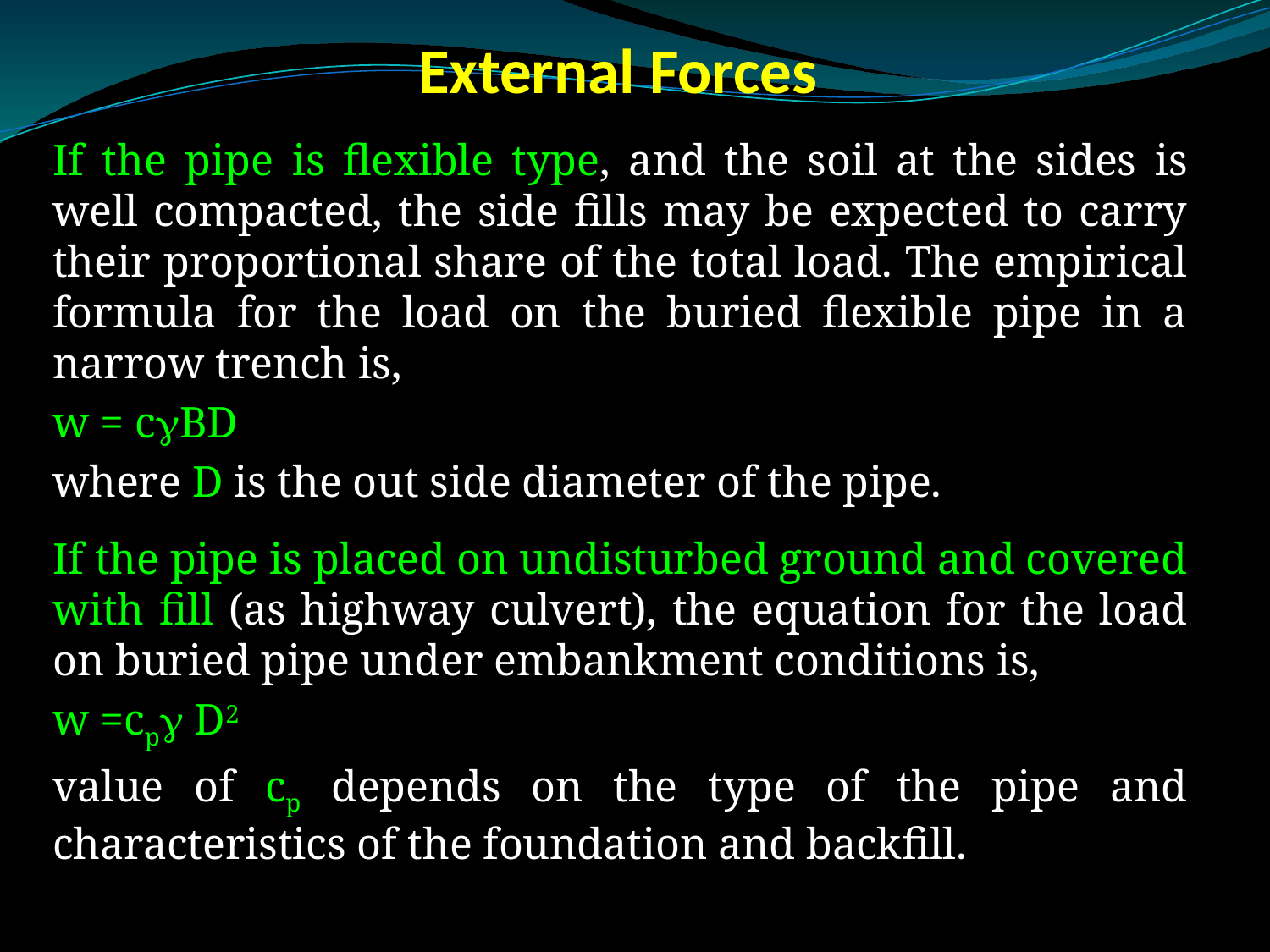

# External Forces
If the pipe is flexible type, and the soil at the sides is well compacted, the side fills may be expected to carry their proportional share of the total load. The empirical formula for the load on the buried flexible pipe in a narrow trench is,
w = cγBD
where D is the out side diameter of the pipe.
If the pipe is placed on undisturbed ground and covered with fill (as highway culvert), the equation for the load on buried pipe under embankment conditions is,
w =cpγ D2
value of cp depends on the type of the pipe and characteristics of the foundation and backfill.